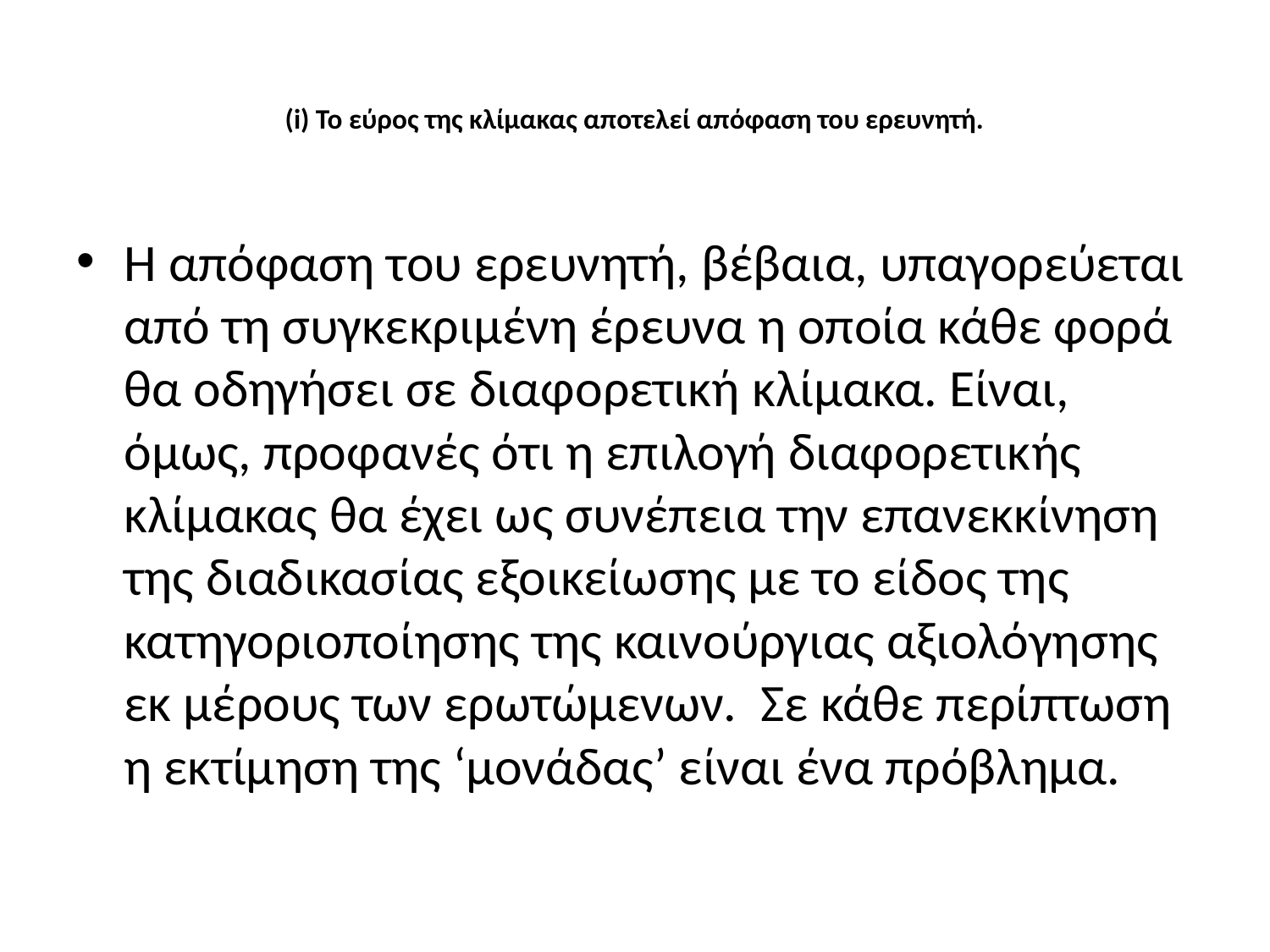

# (i) Το εύρος της κλίμακας αποτελεί απόφαση του ερευνητή.
Η απόφαση του ερευνητή, βέβαια, υπαγορεύεται από τη συγκεκριμένη έρευνα η οποία κάθε φορά θα οδηγήσει σε διαφορετική κλίμακα. Είναι, όμως, προφανές ότι η επιλογή διαφορετικής κλίμακας θα έχει ως συνέπεια την επανεκκίνηση της διαδικασίας εξοικείωσης με το είδος της κατηγοριοποίησης της καινούργιας αξιολόγησης εκ μέρους των ερωτώμενων.  Σε κάθε περίπτωση η εκτίμηση της ‘μονάδας’ είναι ένα πρόβλημα.